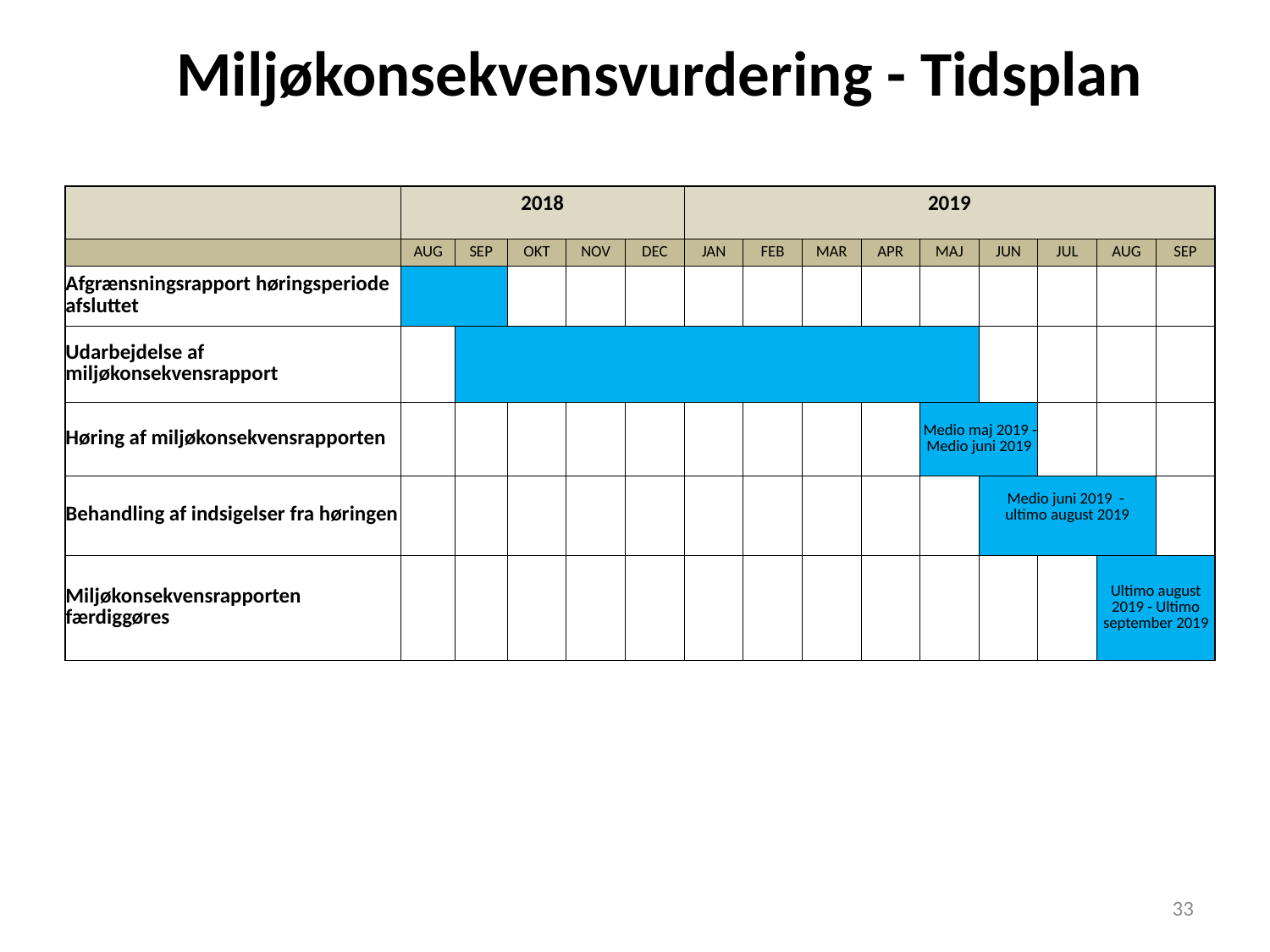

# Miljøkonsekvensvurdering - Tidsplan
|  | 2018 |  |  |  |  | 2019 |  |  |  |  |  |  |  |  |
| --- | --- | --- | --- | --- | --- | --- | --- | --- | --- | --- | --- | --- | --- | --- |
|  | AUG | SEP | OKT | NOV | DEC | JAN | FEB | MAR | APR | MAJ | JUN | JUL | AUG | SEP |
| Afgrænsningsrapport høringsperiode afsluttet |  |  |  |  |  |  |  |  |  |  |  |  |  |  |
| Udarbejdelse af miljøkonsekvensrapport |  |  |  |  |  |  |  |  |  |  |  |  |  |  |
| Høring af miljøkonsekvensrapporten |  |  |  |  |  |  |  |  |  | Medio maj 2019 - Medio juni 2019 |  |  |  |  |
| Behandling af indsigelser fra høringen |  |  |  |  |  |  |  |  |  |  | Medio juni 2019 - ultimo august 2019 |  |  |  |
| Miljøkonsekvensrapporten færdiggøres |  |  |  |  |  |  |  |  |  |  |  |  | Ultimo august 2019 - Ultimo september 2019 |  |
33